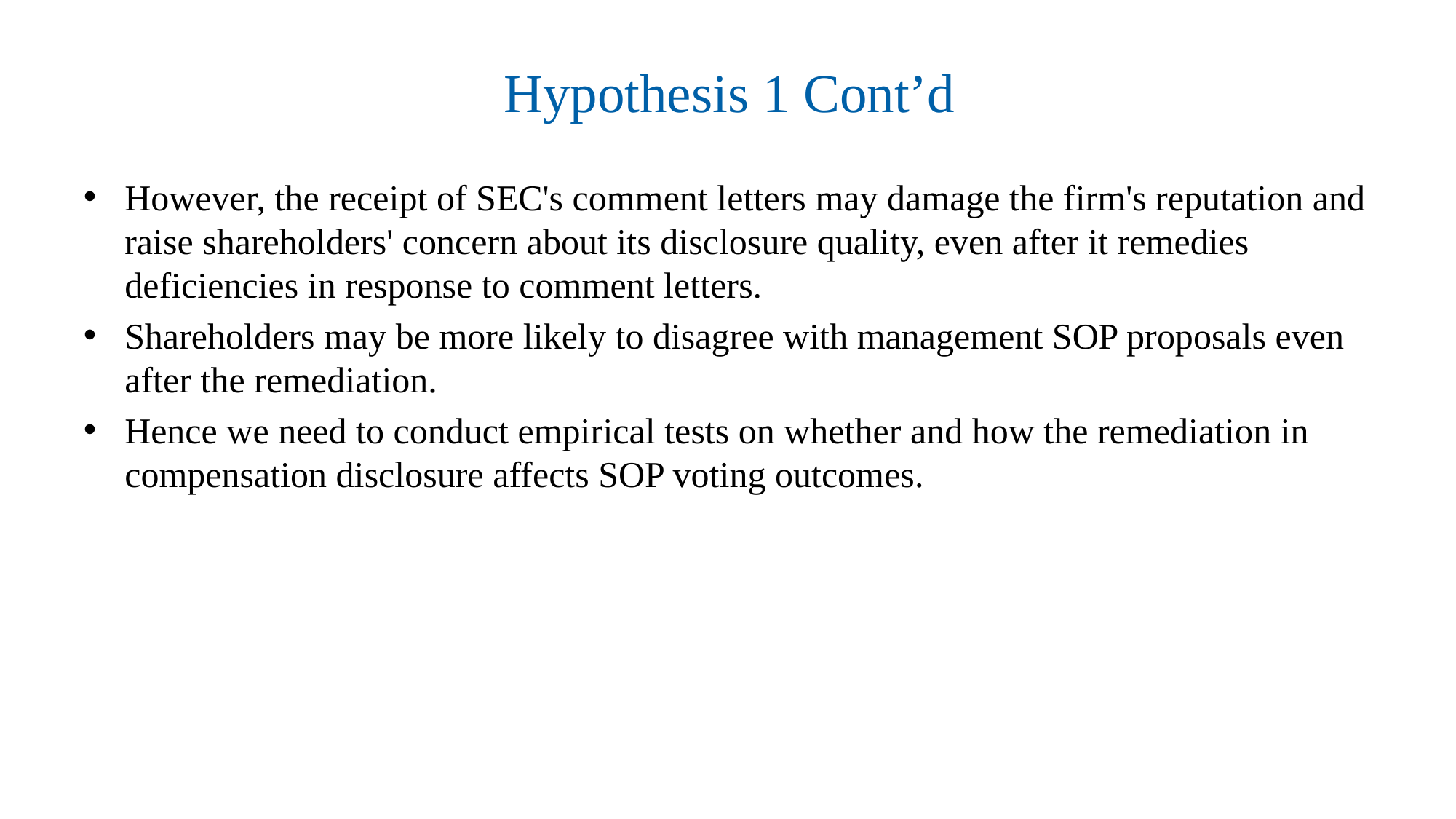

# Hypothesis 1 Cont’d
However, the receipt of SEC's comment letters may damage the firm's reputation and raise shareholders' concern about its disclosure quality, even after it remedies deficiencies in response to comment letters.
Shareholders may be more likely to disagree with management SOP proposals even after the remediation.
Hence we need to conduct empirical tests on whether and how the remediation in compensation disclosure affects SOP voting outcomes.